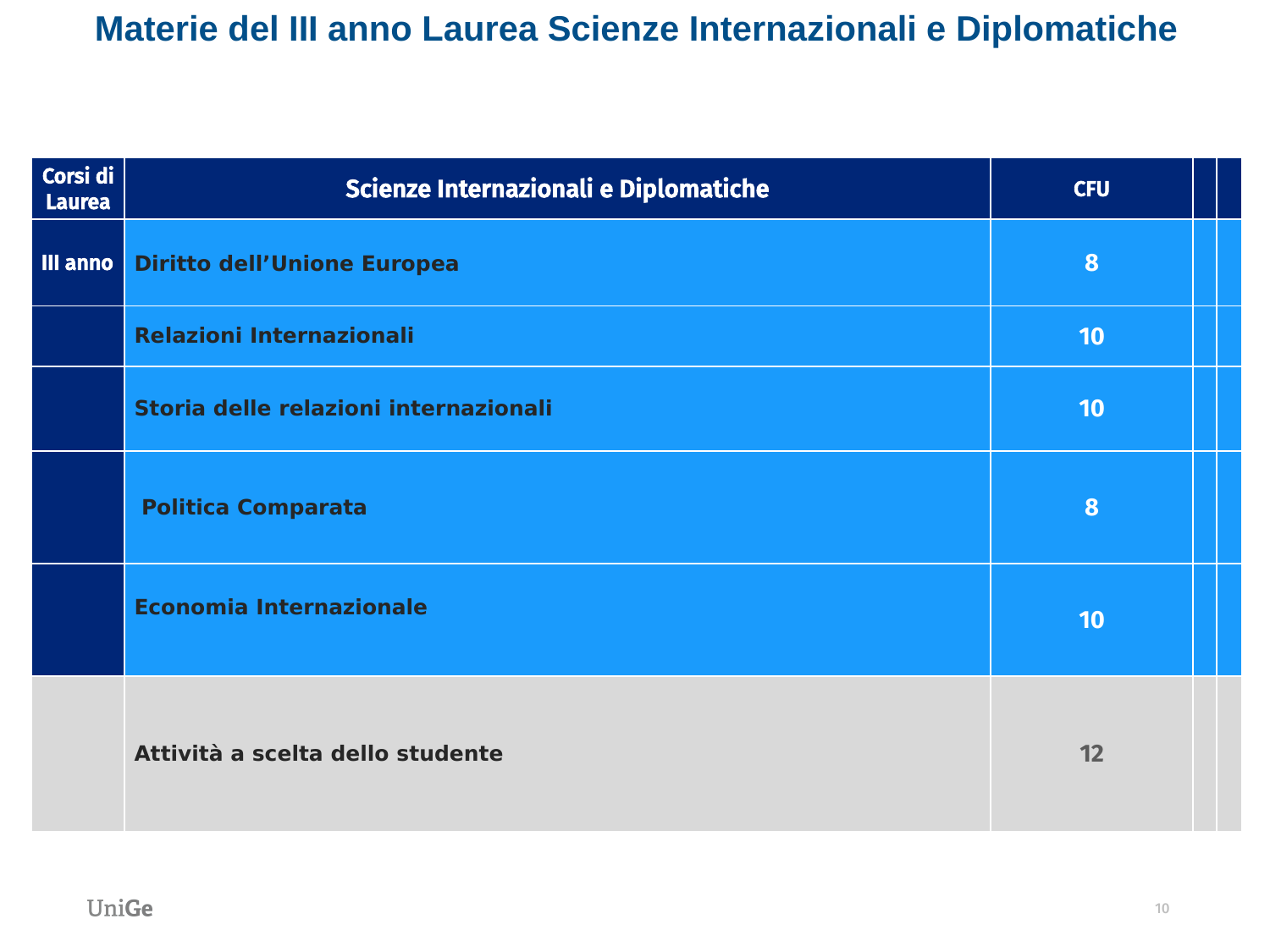

# Materie del III anno Laurea Scienze Internazionali e Diplomatiche
| Corsi di Laurea | Scienze Internazionali e Diplomatiche | CFU |  |  |
| --- | --- | --- | --- | --- |
| III anno | Diritto dell’Unione Europea | 8 |  |  |
|  | Relazioni Internazionali | 10 |  |  |
|  | Storia delle relazioni internazionali | 10 |  |  |
|  | Politica Comparata | 8 |  |  |
|  | Economia Internazionale | 10 |  |  |
|  | Attività a scelta dello studente | 12 |  |  |
10